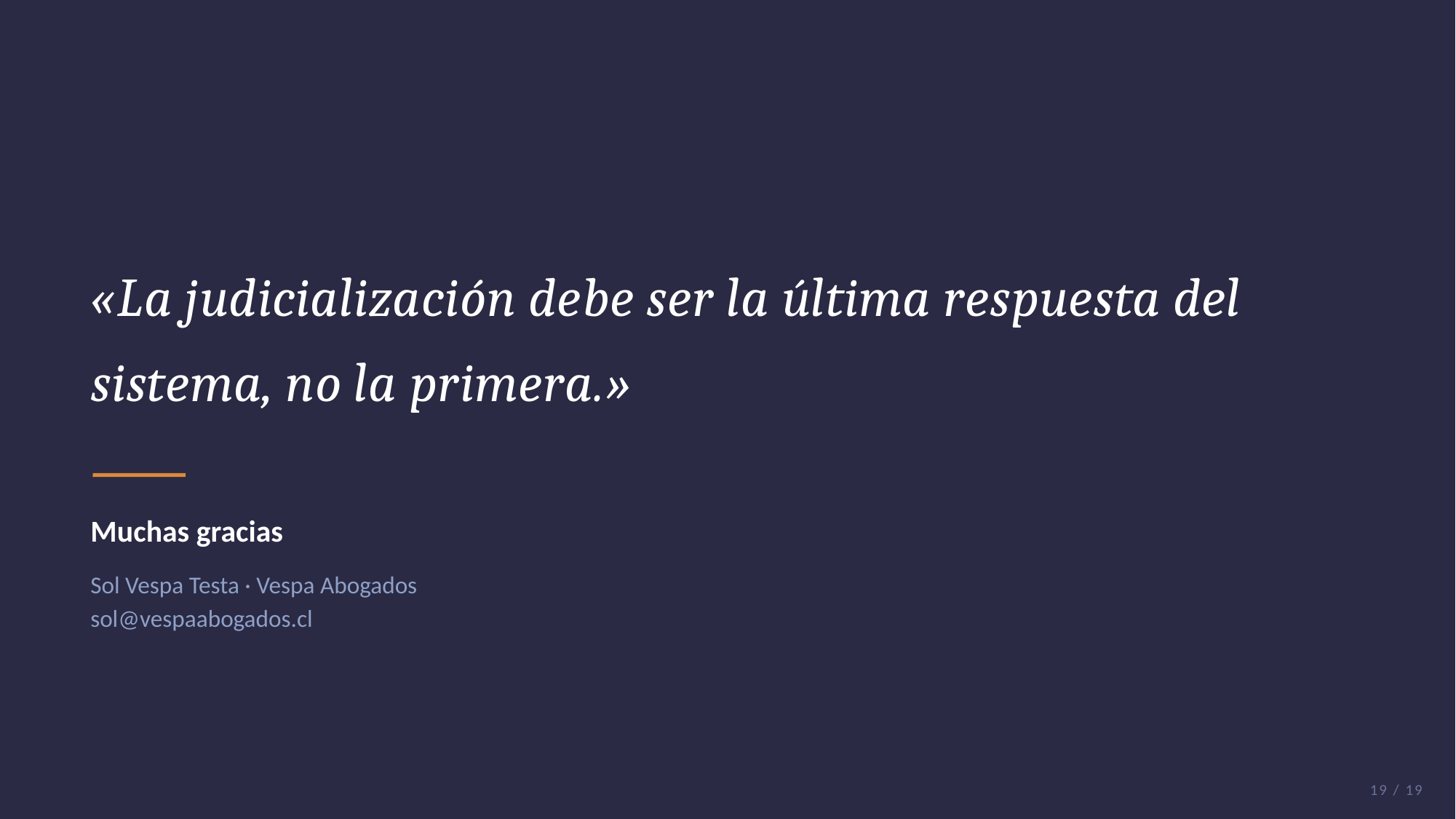

«La judicialización debe ser la última respuesta del sistema, no la primera.»

Muchas gracias
Sol Vespa Testa · Vespa Abogados
sol@vespaabogados.cl
19 / 19